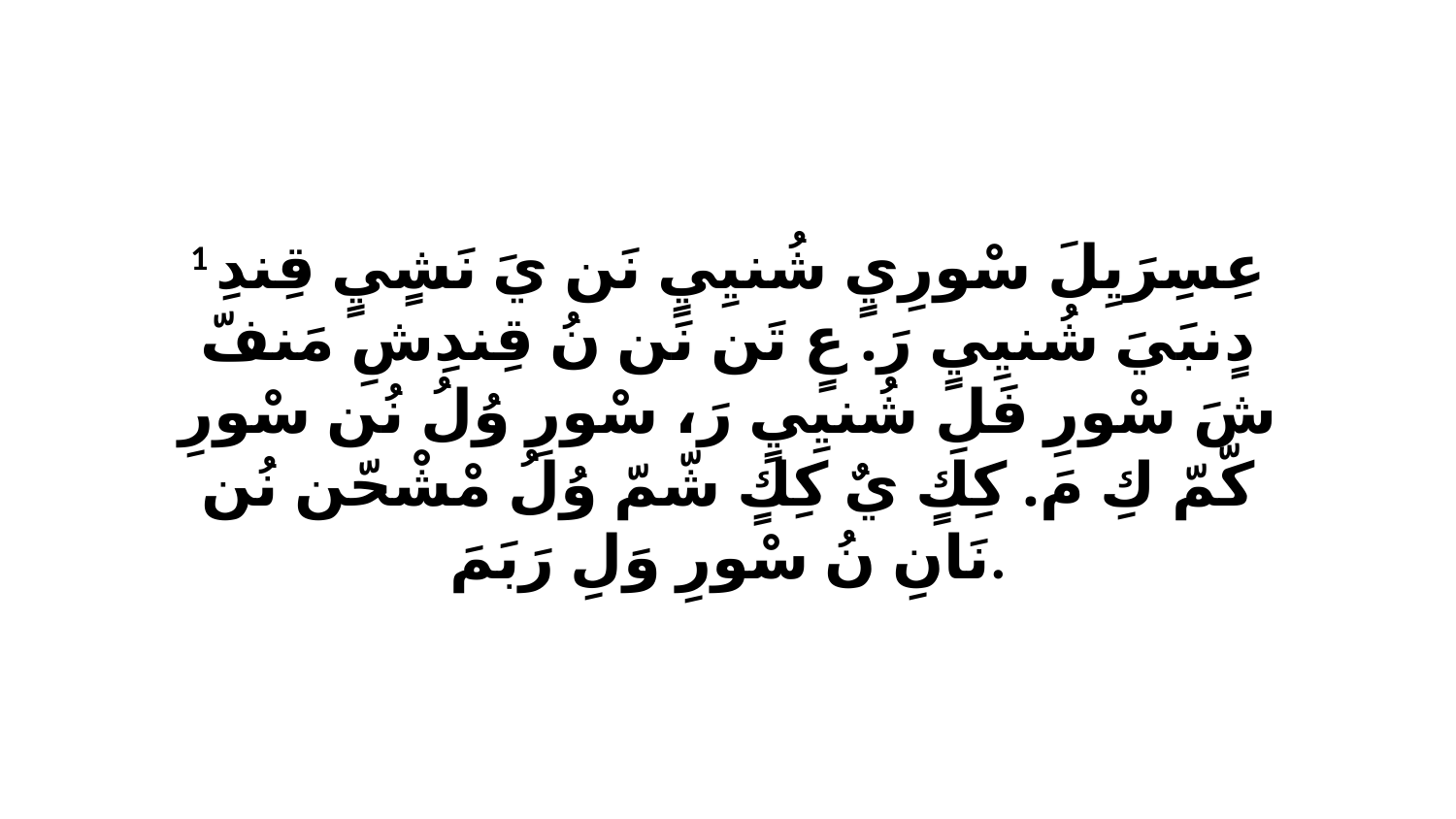

1 عِسِرَيِلَ سْورِيٍ شُنيِيٍ نَن يَ نَشٍيٍ قِندِ دٍنبَيَ شُنيِيٍ رَ. عٍ تَن نَن نُ قِندِشِ مَنفّ شَ سْورِ فَلِ شُنيِيٍ رَ، سْورِ وُلُ نُن سْورِ كّمّ كِ مَ. كِكٍ يٌ كِكٍ شّمّ وُلُ مْشْحّن نُن نَانِ نُ سْورِ وَلِ رَبَمَ.